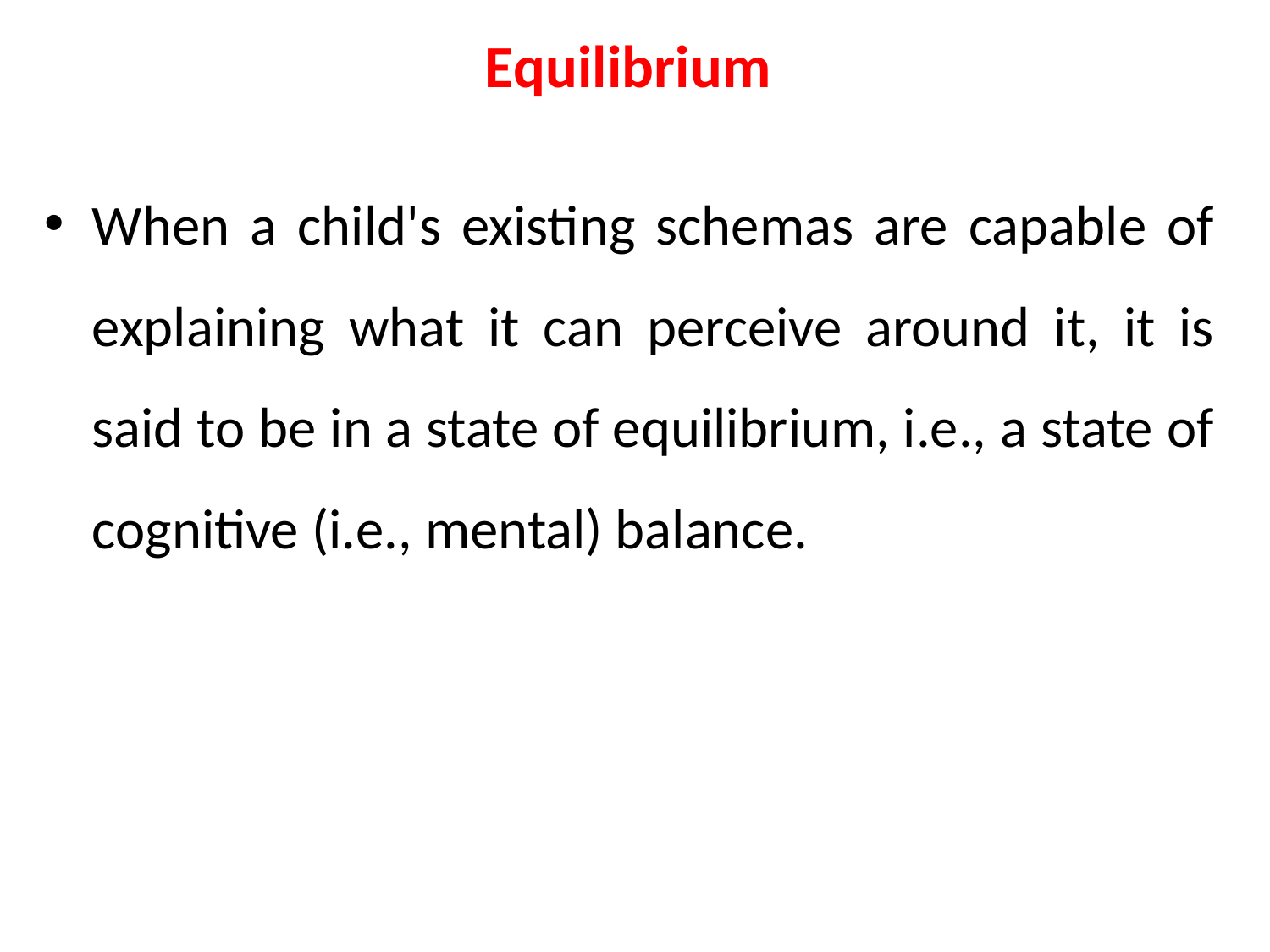

# Equilibrium
When a child's existing schemas are capable of explaining what it can perceive around it, it is said to be in a state of equilibrium, i.e., a state of cognitive (i.e., mental) balance.